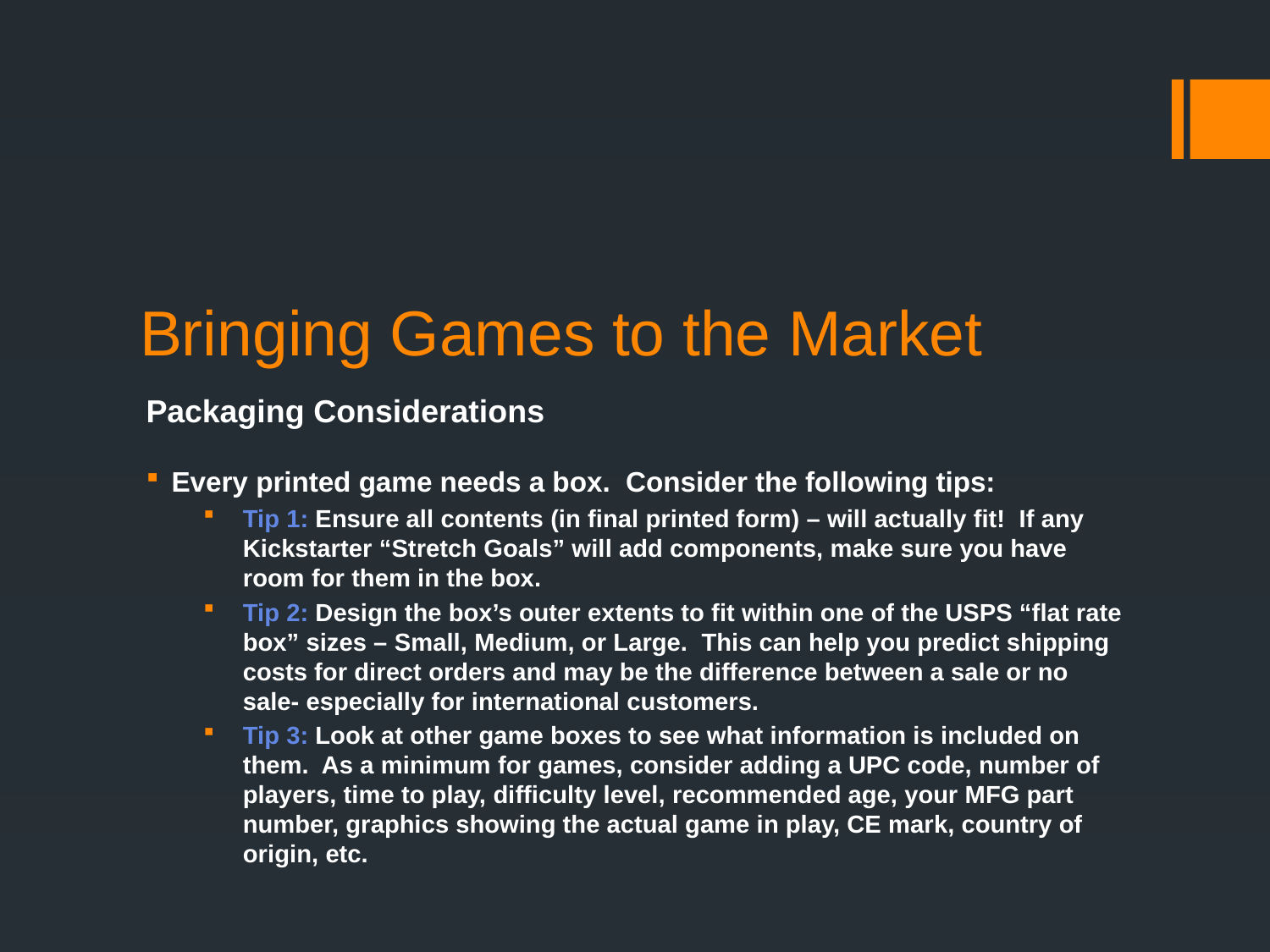

Bringing Games to the Market
Packaging Considerations
Every printed game needs a box.  Consider the following tips:
Tip 1: Ensure all contents (in final printed form) – will actually fit!  If any Kickstarter “Stretch Goals” will add components, make sure you have room for them in the box.
Tip 2: Design the box’s outer extents to fit within one of the USPS “flat rate box” sizes – Small, Medium, or Large.  This can help you predict shipping costs for direct orders and may be the difference between a sale or no sale- especially for international customers.
Tip 3: Look at other game boxes to see what information is included on them.  As a minimum for games, consider adding a UPC code, number of players, time to play, difficulty level, recommended age, your MFG part number, graphics showing the actual game in play, CE mark, country of origin, etc.